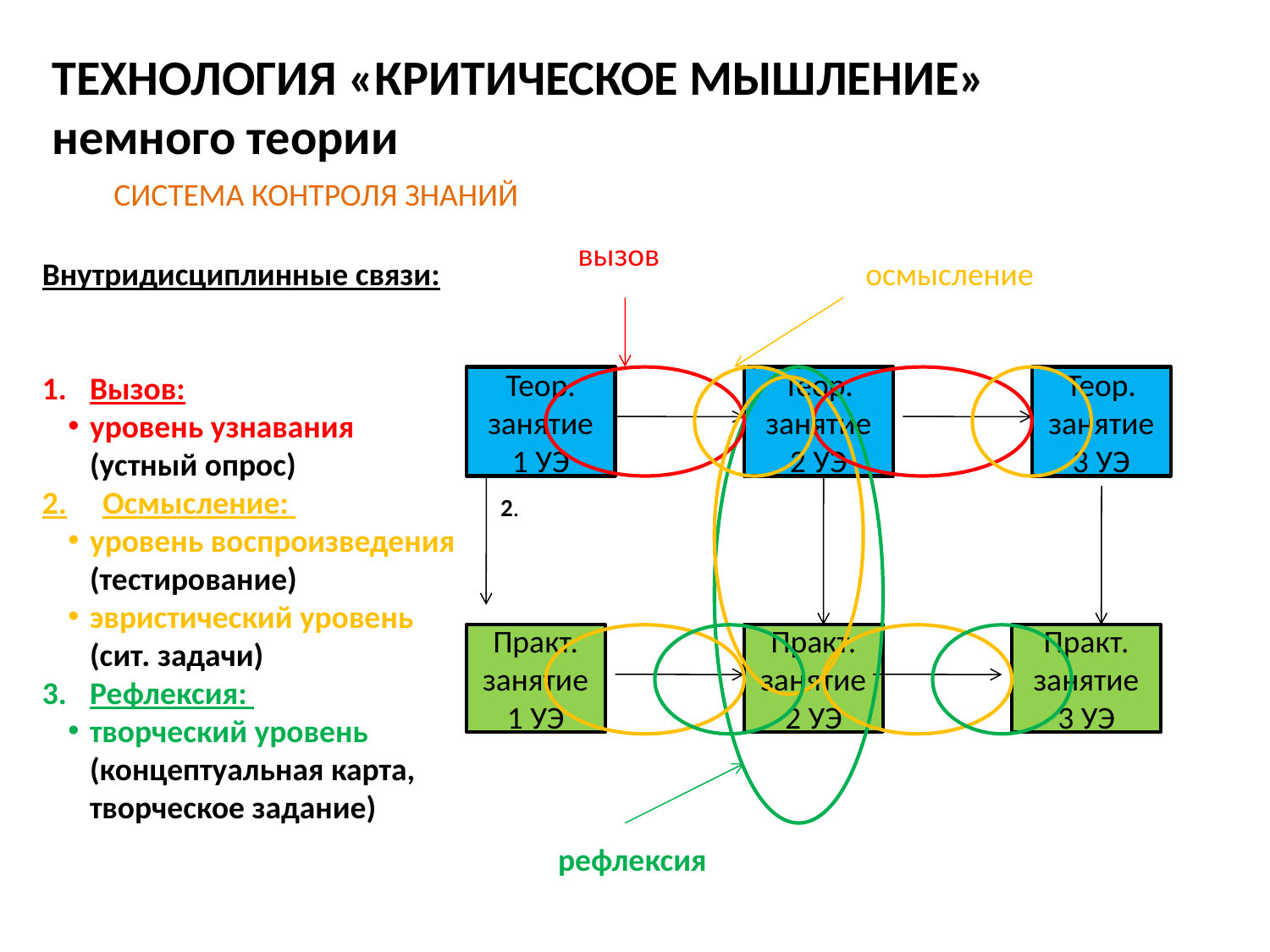

#
ТЕХНОЛОГИЯ «КРИТИЧЕСКОЕ МЫШЛЕНИЕ»
немного теории
СИСТЕМА КОНТРОЛЯ ЗНАНИЙ
вызов
Внутридисциплинные связи:

Вызов:
уровень узнавания (устный опрос)
2.     Осмысление:
уровень воспроизведения (тестирование)
эвристический уровень (сит. задачи)
Рефлексия:
творческий уровень (концептуальная карта, творческое задание)

осмысление
Теор. занятие
1 УЭ

Теор. занятие
2 УЭ

Теор. занятие3 УЭ

                                                                            2.
Практ. занятие1 УЭ

Практ. занятие2 УЭ

Практ. занятие
3 УЭ
рефлексия